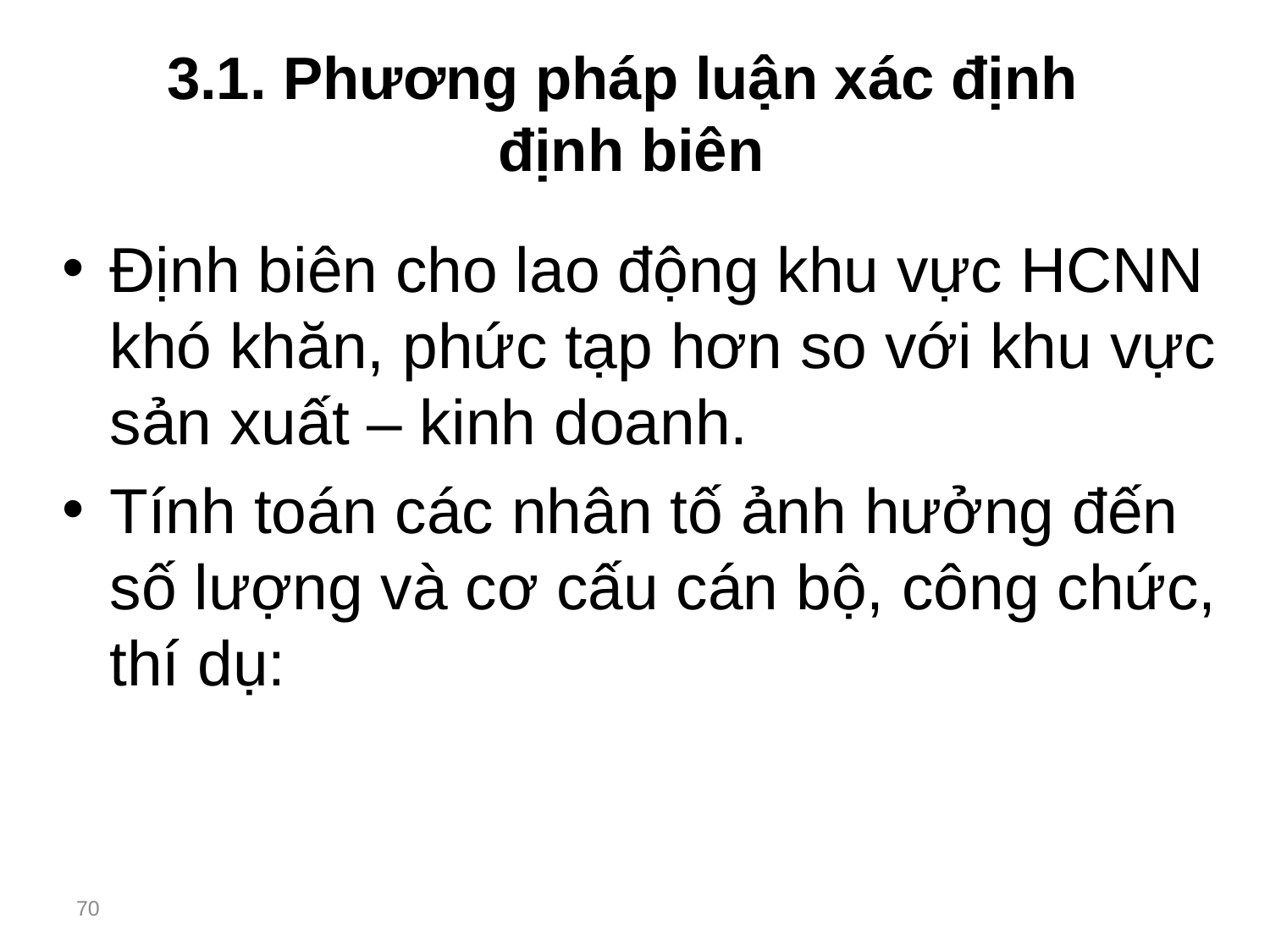

# 3.1. Phương pháp luận xác định định biên
Định biên cho lao động khu vực HCNN khó khăn, phức tạp hơn so với khu vực sản xuất – kinh doanh.
Tính toán các nhân tố ảnh hưởng đến số lượng và cơ cấu cán bộ, công chức, thí dụ:

70